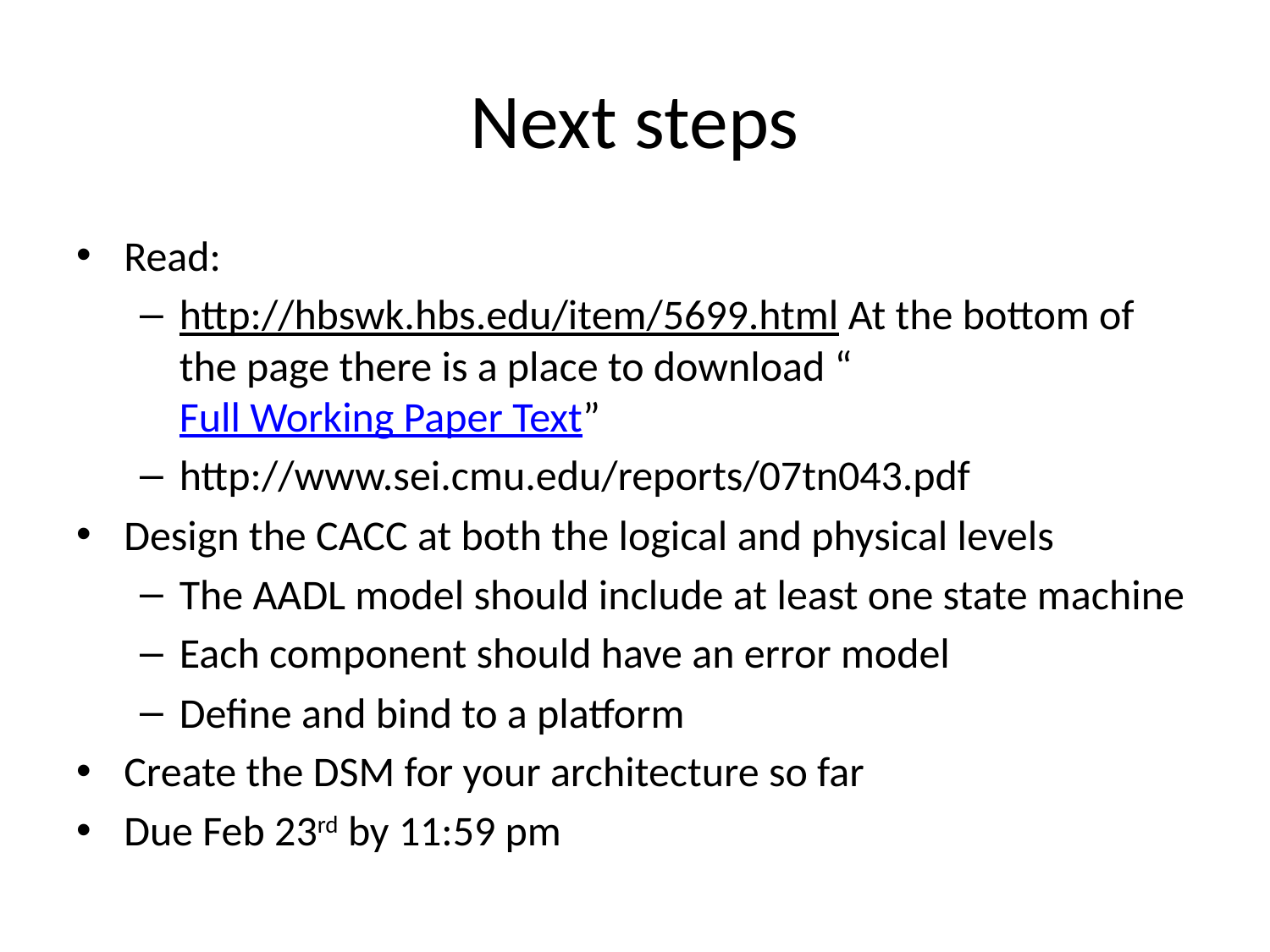

# Next steps
Read:
http://hbswk.hbs.edu/item/5699.html At the bottom of the page there is a place to download “Full Working Paper Text”
http://www.sei.cmu.edu/reports/07tn043.pdf
Design the CACC at both the logical and physical levels
The AADL model should include at least one state machine
Each component should have an error model
Define and bind to a platform
Create the DSM for your architecture so far
Due Feb 23rd by 11:59 pm